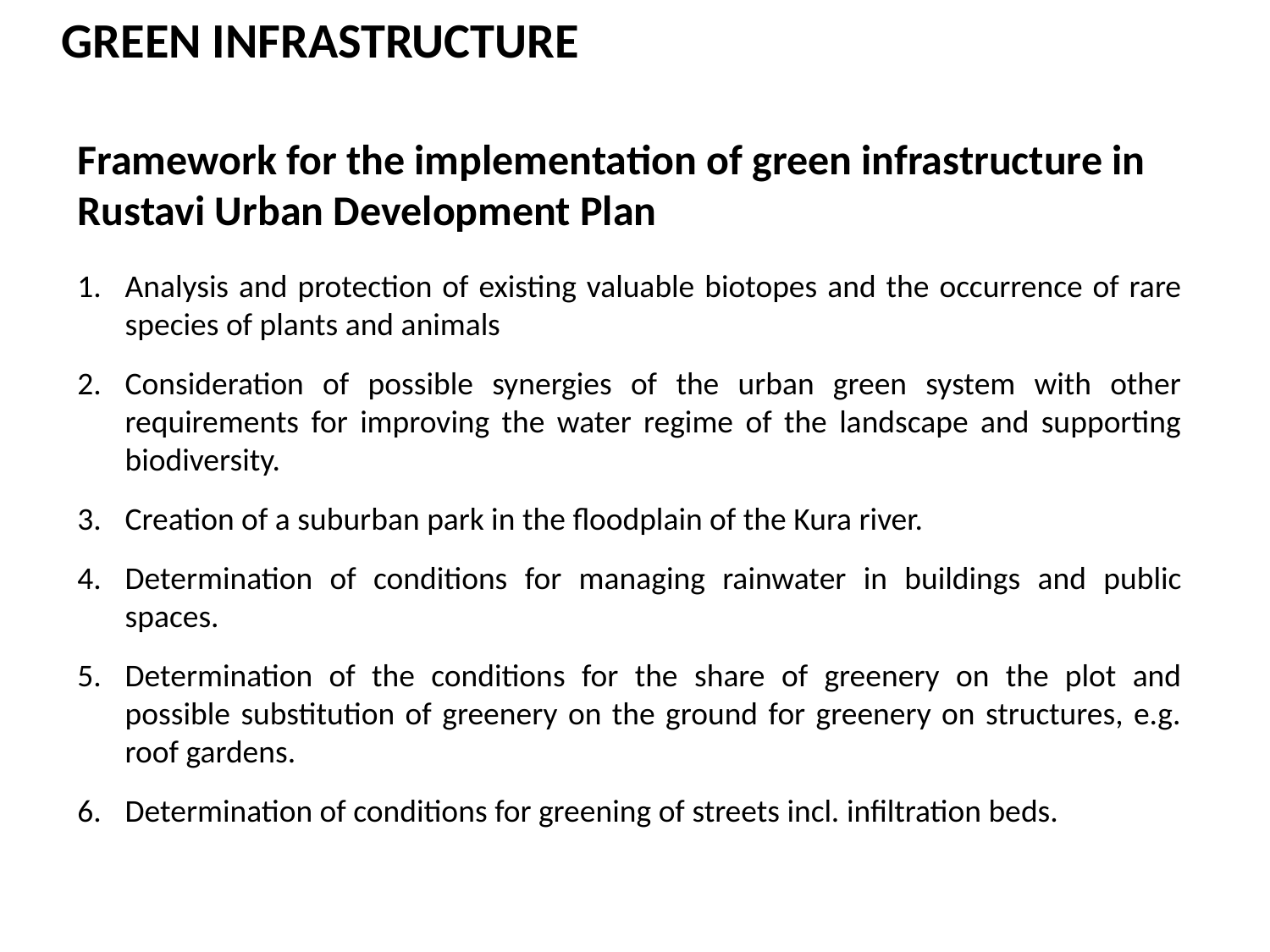

GREEN INFRASTRUCTURE
Framework for the implementation of green infrastructure in Rustavi Urban Development Plan
Analysis and protection of existing valuable biotopes and the occurrence of rare species of plants and animals
Consideration of possible synergies of the urban green system with other requirements for improving the water regime of the landscape and supporting biodiversity.
Creation of a suburban park in the floodplain of the Kura river.
Determination of conditions for managing rainwater in buildings and public spaces.
Determination of the conditions for the share of greenery on the plot and possible substitution of greenery on the ground for greenery on structures, e.g. roof gardens.
Determination of conditions for greening of streets incl. infiltration beds.